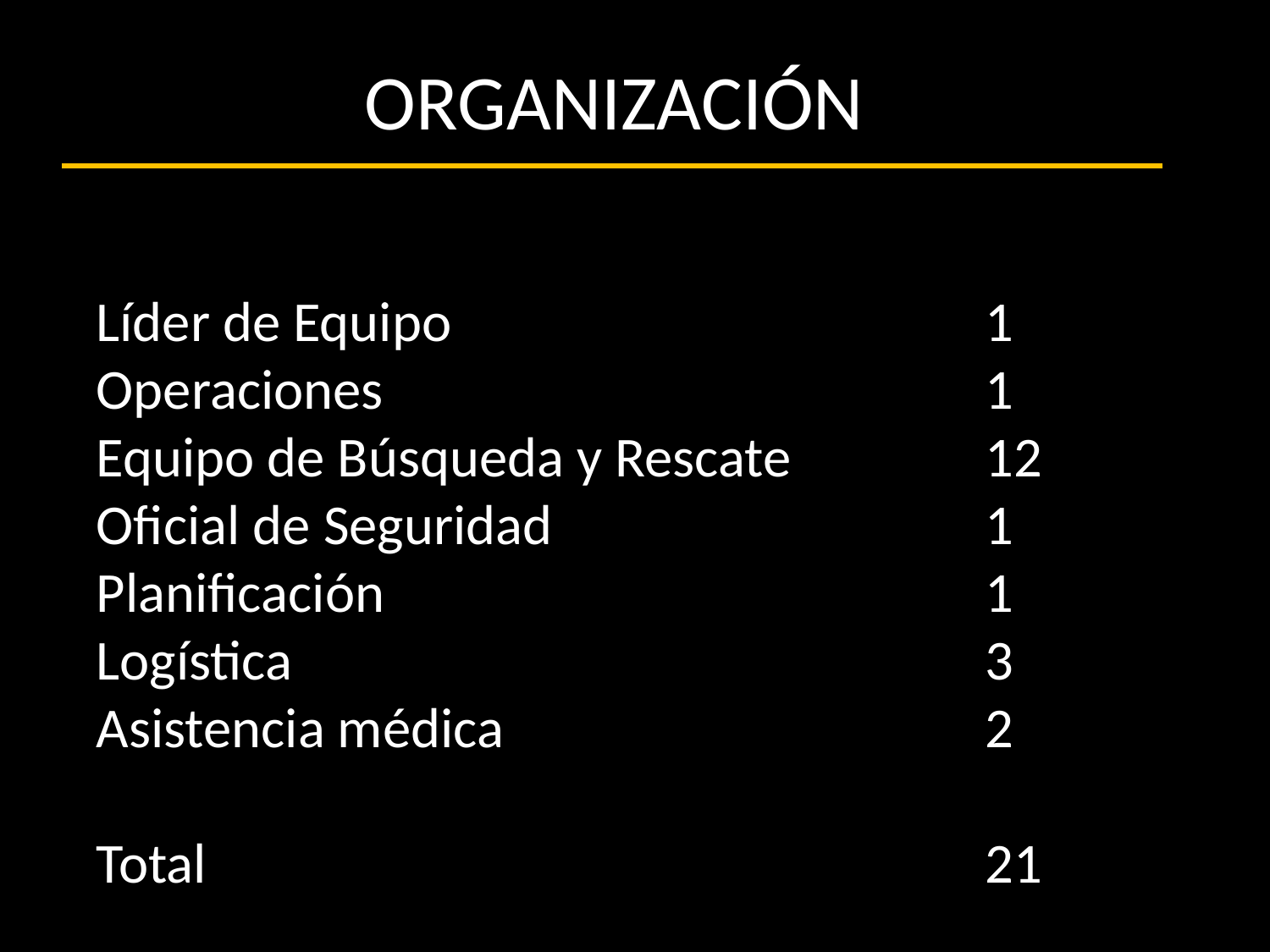

# ORGANIZACIÓN

Líder de Equipo					1
Operaciones					1
Equipo de Búsqueda y Rescate 		12
Oficial de Seguridad				1
Planificación					1
Logística 						3
Asistencia médica 				2

Total							21